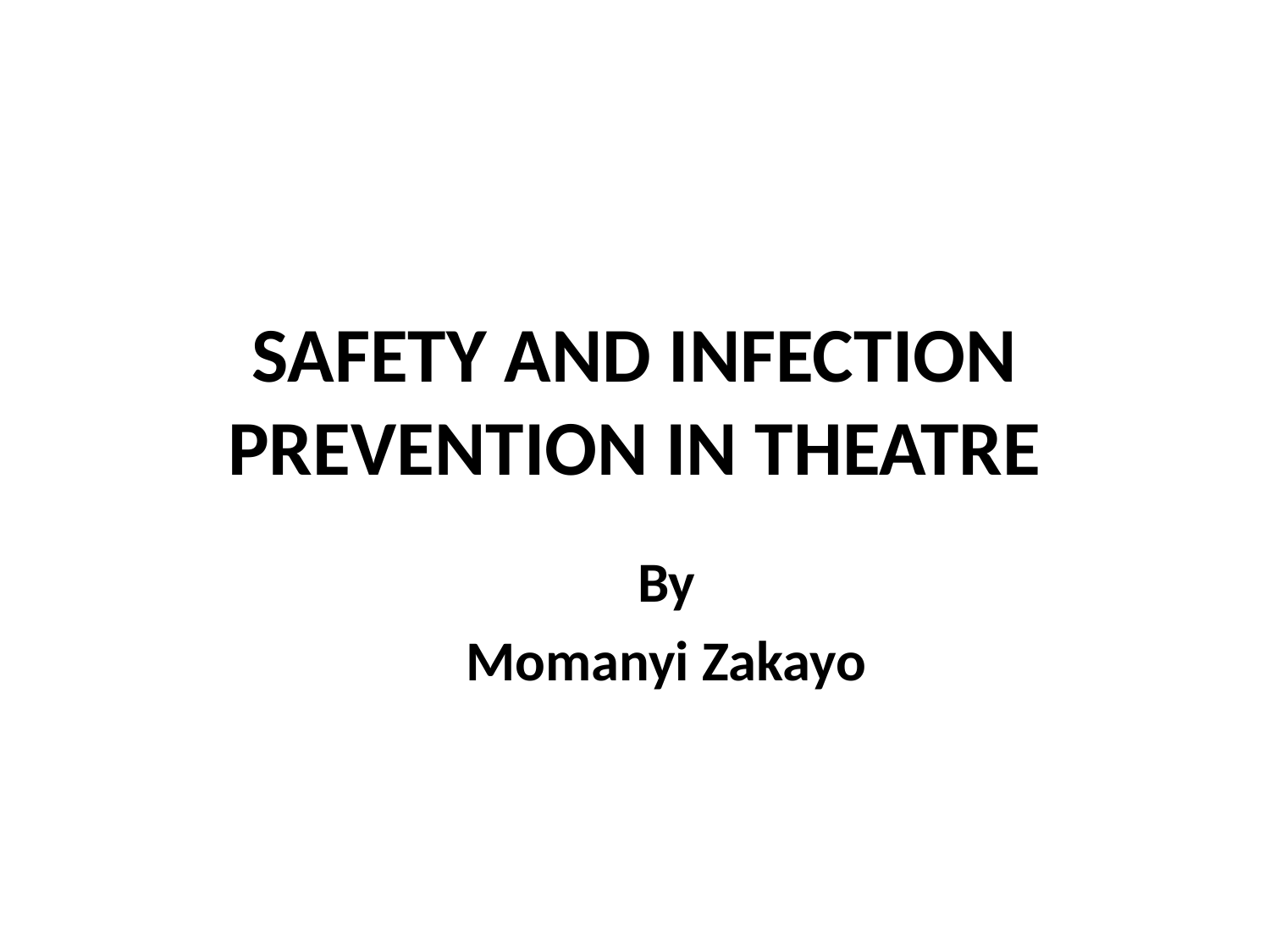

# SAFETY AND INFECTION PREVENTION IN THEATRE
By
Momanyi Zakayo